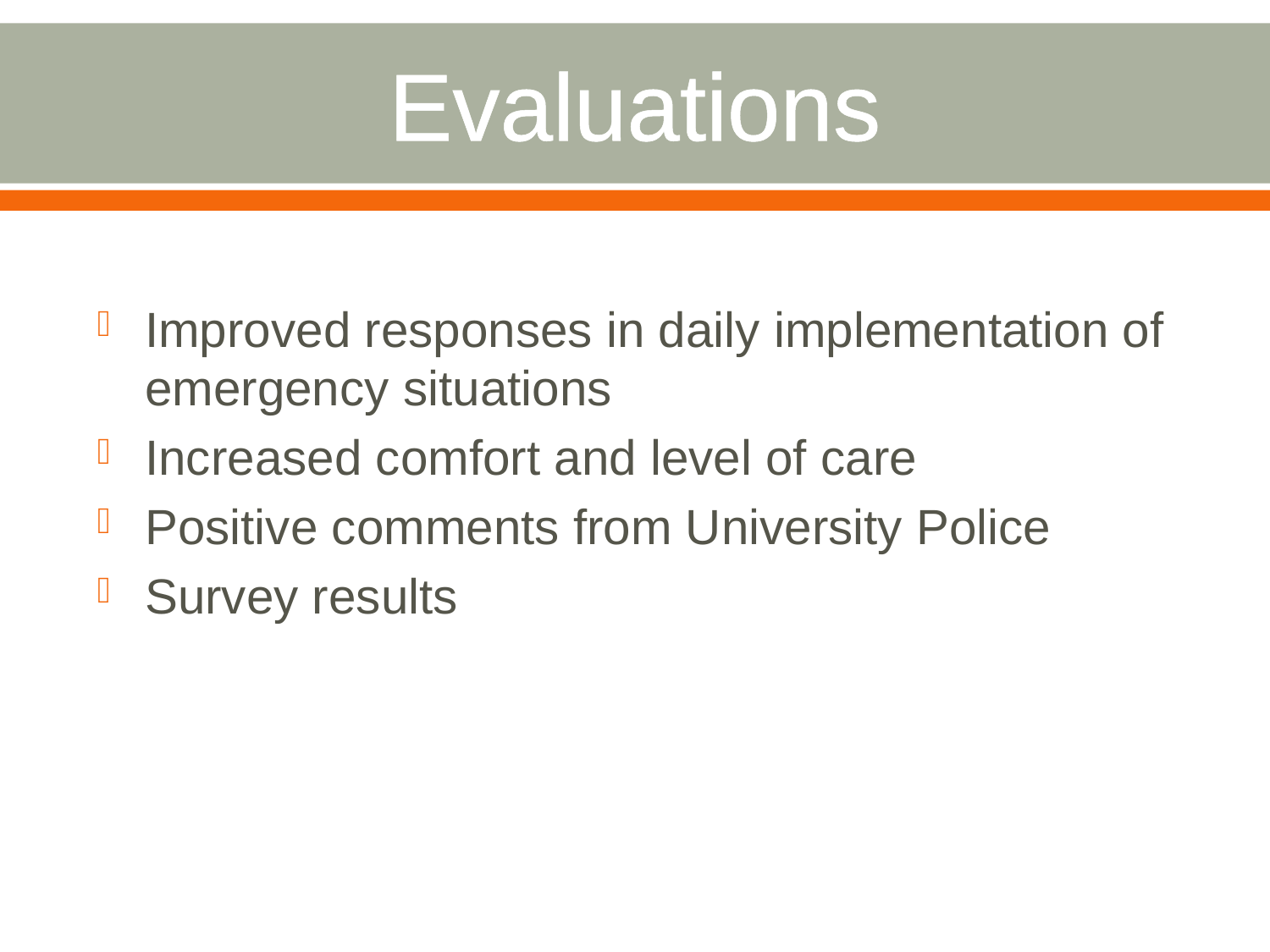

# Evaluations

Improved responses in daily implementation of emergency situations
Increased comfort and level of care
Positive comments from University Police
Survey results